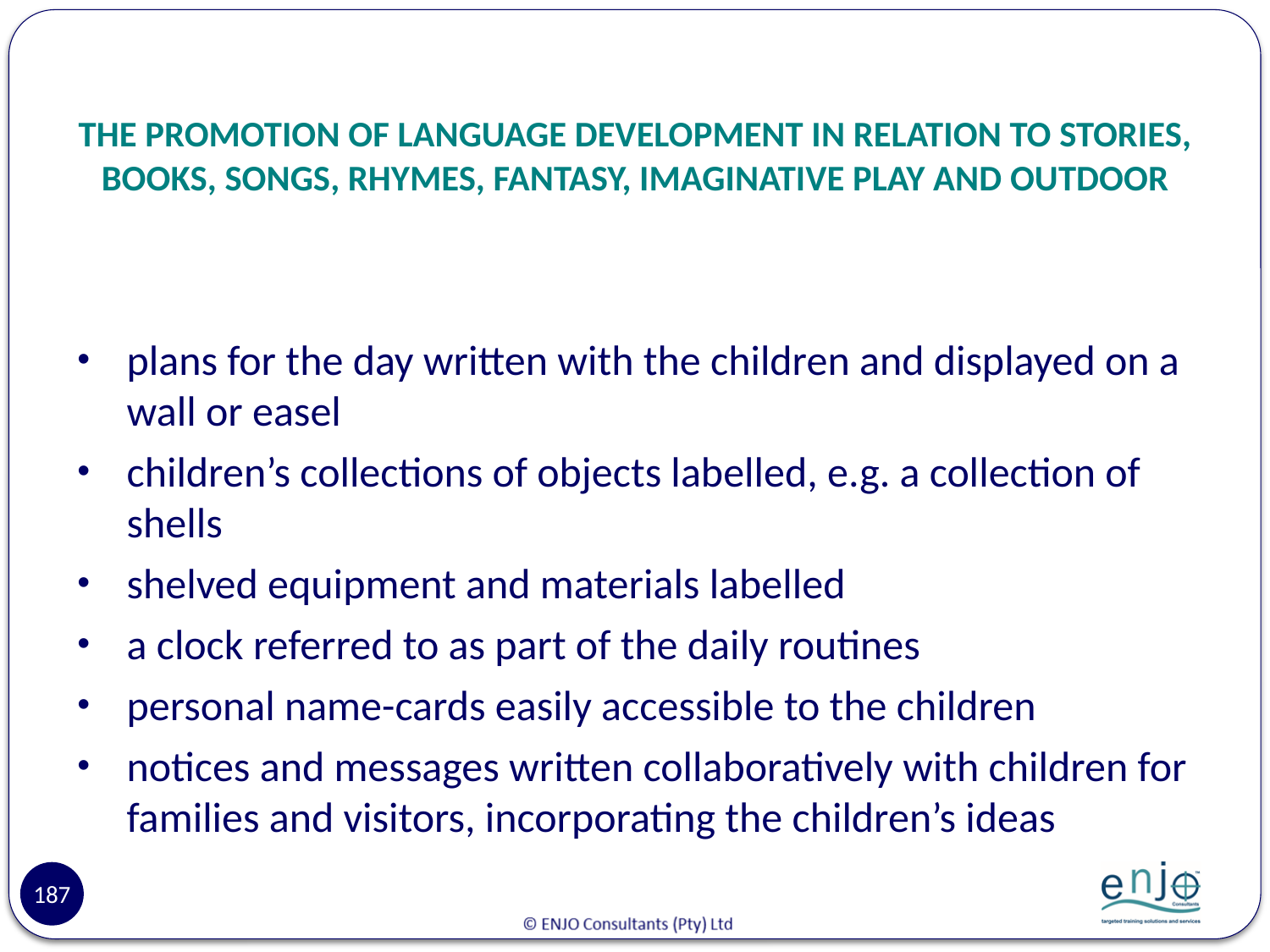

# THE PROMOTION OF LANGUAGE DEVELOPMENT IN RELATION TO STORIES, BOOKS, SONGS, RHYMES, FANTASY, IMAGINATIVE PLAY AND OUTDOOR
plans for the day written with the children and displayed on a wall or easel
children’s collections of objects labelled, e.g. a collection of shells
shelved equipment and materials labelled
a clock referred to as part of the daily routines
personal name-cards easily accessible to the children
notices and messages written collaboratively with children for families and visitors, incorporating the children’s ideas
187